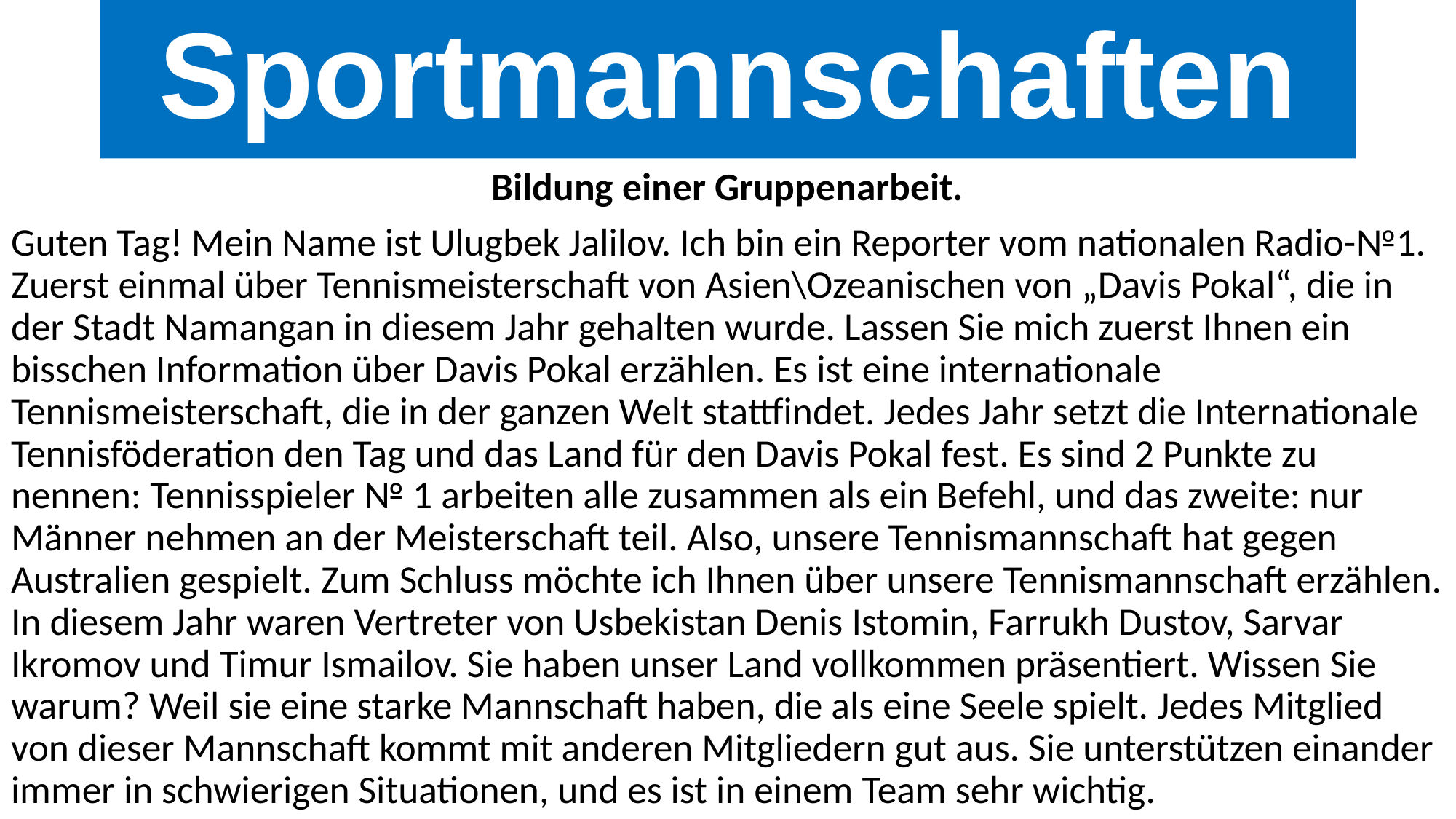

Sportmannschaften
Bildung einer Gruppenarbeit.
Guten Tag! Mein Name ist Ulugbek Jalilov. Ich bin ein Reporter vom nationalen Radio-№1. Zuerst einmal über Tennismeisterschaft von Asien\Ozeanischen von „Davis Pokal“, die in der Stadt Namangan in diesem Jahr gehalten wurde. Lassen Sie mich zuerst Ihnen ein bisschen Information über Davis Pokal erzählen. Es ist eine internationale Tennismeisterschaft, die in der ganzen Welt stattfindet. Jedes Jahr setzt die Internationale Tennisföderation den Tag und das Land für den Davis Pokal fest. Es sind 2 Punkte zu nennen: Tennisspieler № 1 arbeiten alle zusammen als ein Befehl, und das zweite: nur Männer nehmen an der Meisterschaft teil. Also, unsere Tennismannschaft hat gegen Australien gespielt. Zum Schluss möchte ich Ihnen über unsere Tennismannschaft erzählen. In diesem Jahr waren Vertreter von Usbekistan Denis Istomin, Farrukh Dustov, Sarvar Ikromov und Timur Ismailov. Sie haben unser Land vollkommen präsentiert. Wissen Sie warum? Weil sie eine starke Mannschaft haben, die als eine Seele spielt. Jedes Mitglied von dieser Mannschaft kommt mit anderen Mitgliedern gut aus. Sie unterstützen einander immer in schwierigen Situationen, und es ist in einem Team sehr wichtig.